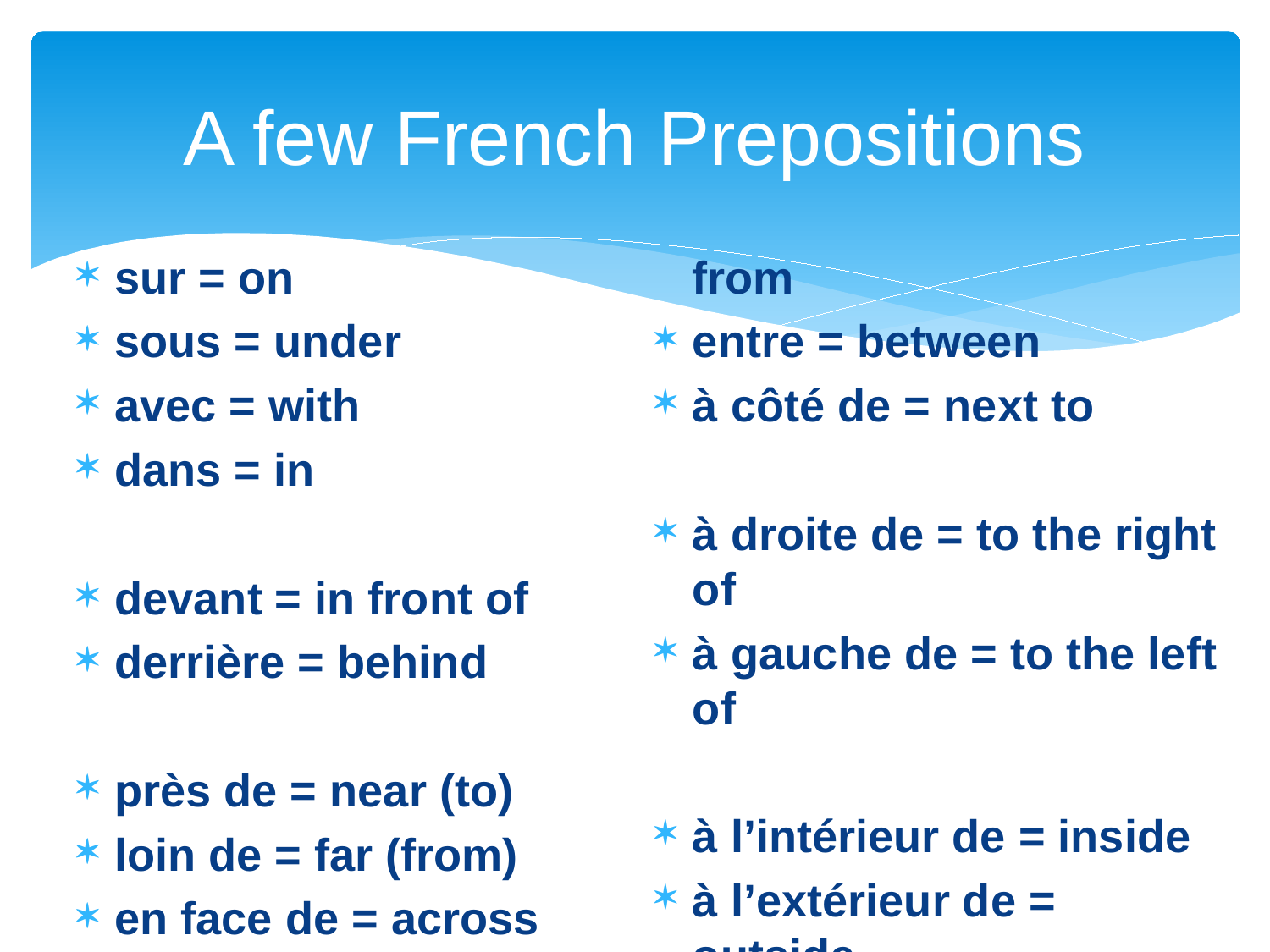

# A few French Prepositions
sur = on
sous = under
avec = with
dans = in

devant = in front of
derrière = behind

près de = near (to)
loin de = far (from)
en face de = across from
entre = between
à côté de = next to

à droite de = to the right of
à gauche de = to the left of

à l’intérieur de = inside
à l’extérieur de = outside